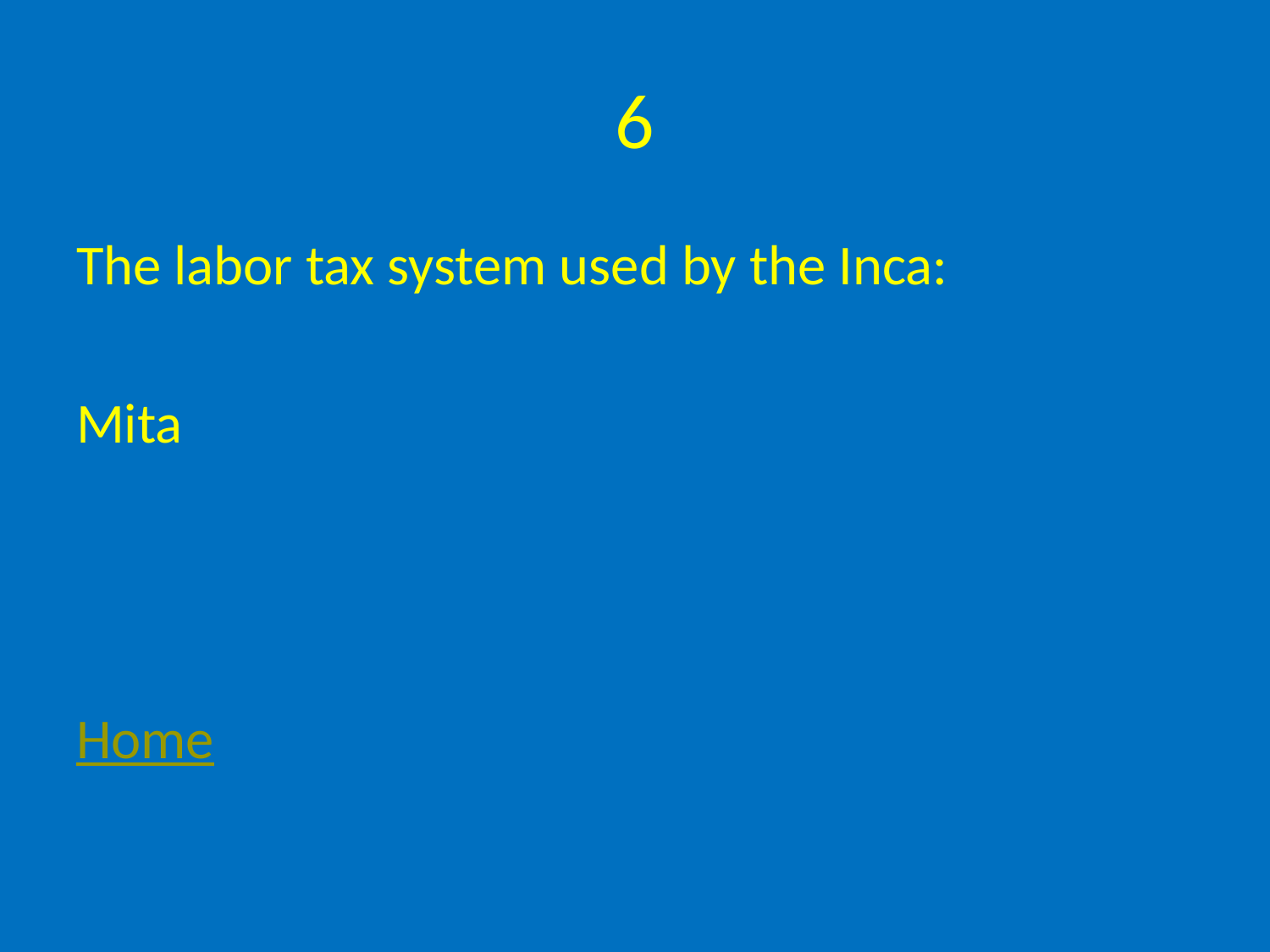

# 6
The labor tax system used by the Inca:

Mita

Home